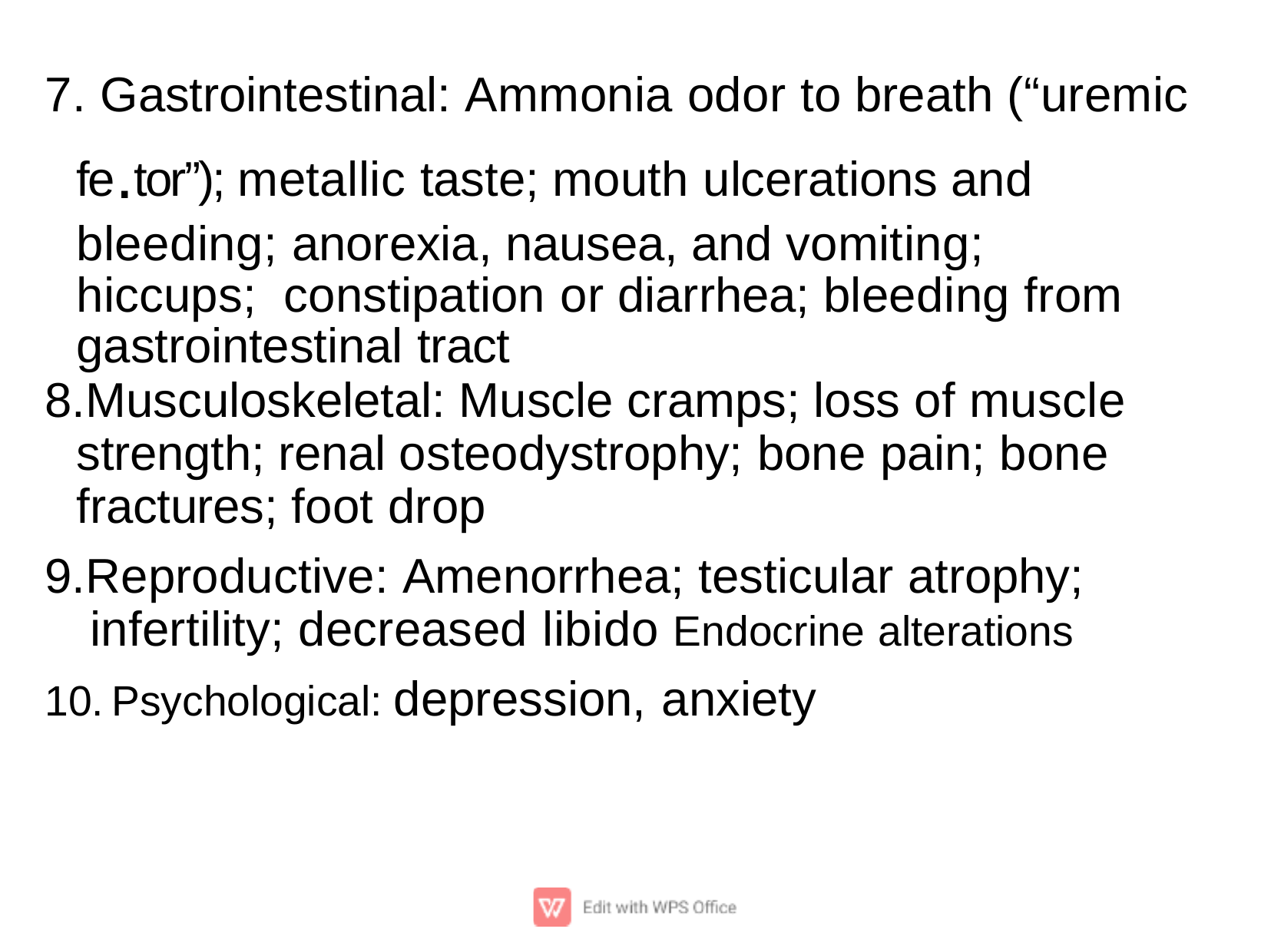

# 7. Gastrointestinal: Ammonia odor to breath (“uremic
fe.tor”); metallic taste; mouth ulcerations and  bleeding; anorexia, nausea, and vomiting; hiccups;  constipation or diarrhea; bleeding from  gastrointestinal tract
Musculoskeletal: Muscle cramps; loss of muscle  strength; renal osteodystrophy; bone pain; bone  fractures; foot drop
Reproductive: Amenorrhea; testicular atrophy;  infertility; decreased libido Endocrine alterations
Psychological: depression, anxiety